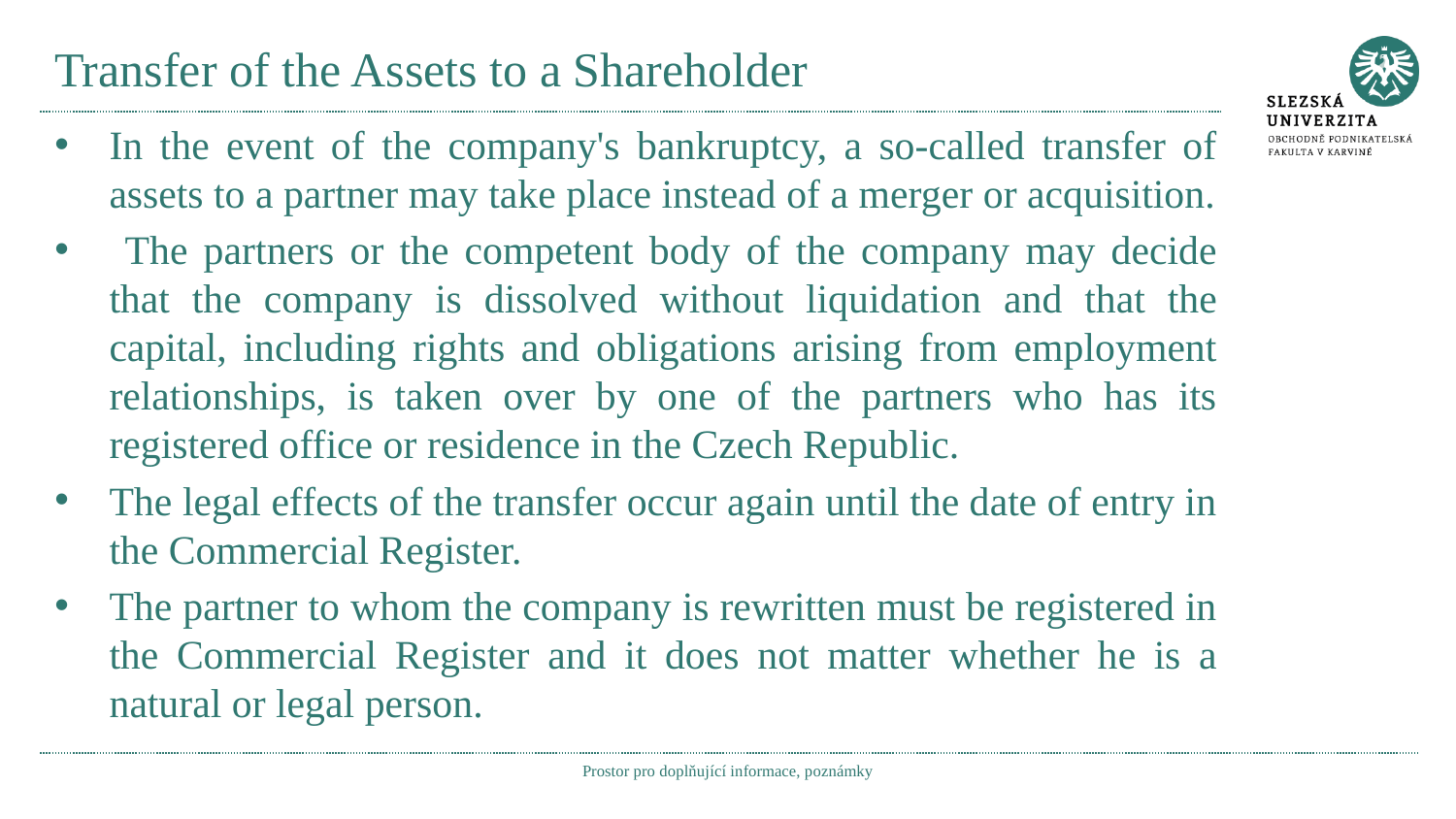

# Transfer of the Assets to a Shareholder
In the event of the company's bankruptcy, a so-called transfer of assets to a partner may take place instead of a merger or acquisition.
 The partners or the competent body of the company may decide that the company is dissolved without liquidation and that the capital, including rights and obligations arising from employment relationships, is taken over by one of the partners who has its registered office or residence in the Czech Republic.
The legal effects of the transfer occur again until the date of entry in the Commercial Register.
The partner to whom the company is rewritten must be registered in the Commercial Register and it does not matter whether he is a natural or legal person.
Prostor pro doplňující informace, poznámky